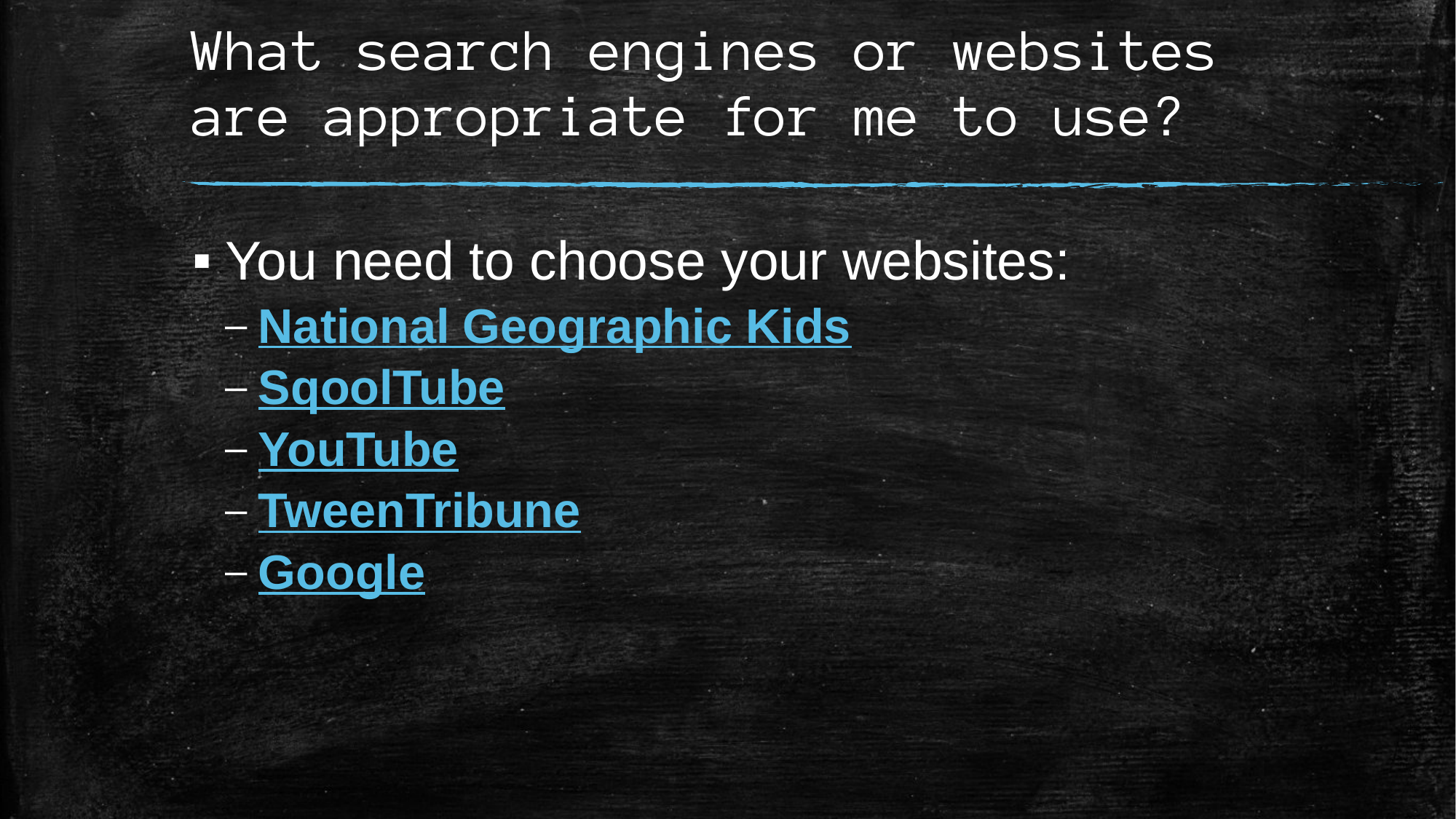

# What search engines or websites are appropriate for me to use?
You need to choose your websites:
National Geographic Kids
SqoolTube
YouTube
TweenTribune
Google